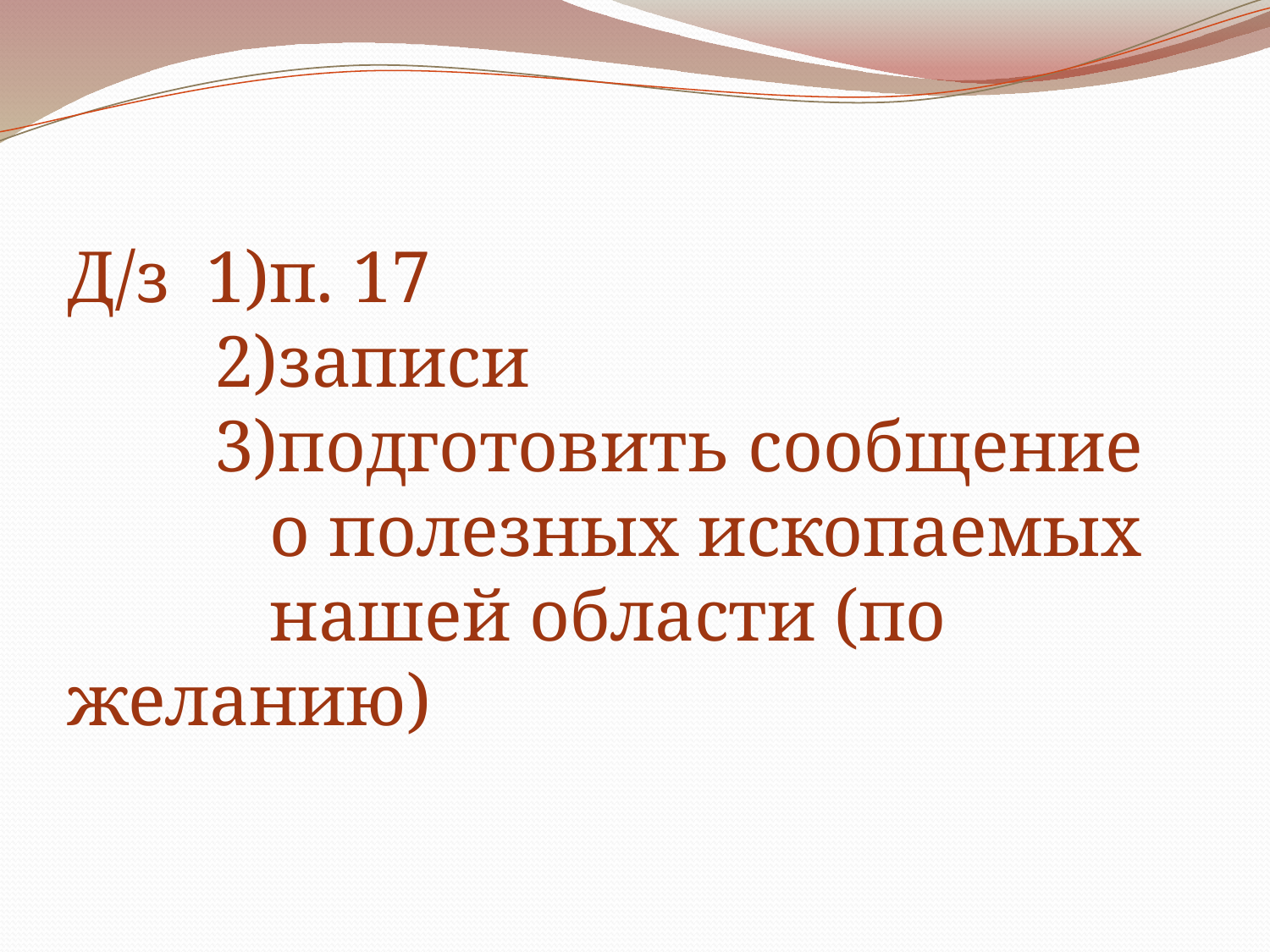

Д/з  1)п. 17
        2)записи
        3)подготовить сообщение
           о полезных ископаемых
           нашей области (по желанию)